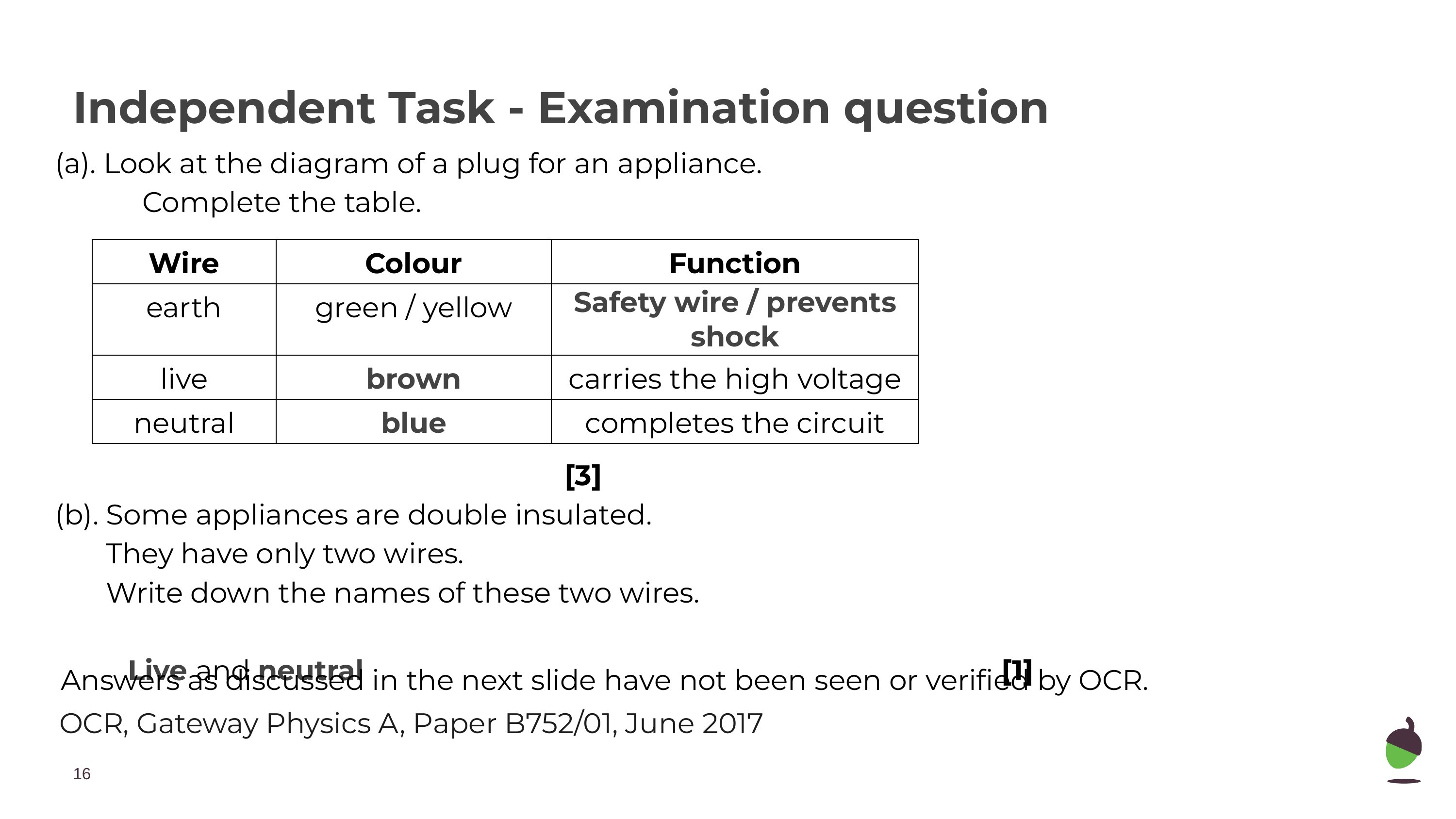

# Independent Task - Examination question
(a). Look at the diagram of a plug for an appliance.
	  Complete the table.

																									[3]
(b). Some appliances are double insulated.
  They have only two wires.
  Write down the names of these two wires.

 	Live and neutral									[1]

|  | Wire | Colour | Function |
| --- | --- | --- | --- |
|  | earth | green / yellow | Safety wire / prevents shock |
|  | live | brown | carries the high voltage |
|  | neutral | blue | completes the circuit |
Answers as discussed in the next slide have not been seen or verified by OCR.
OCR, Gateway Physics A, Paper B752/01, June 2017
16